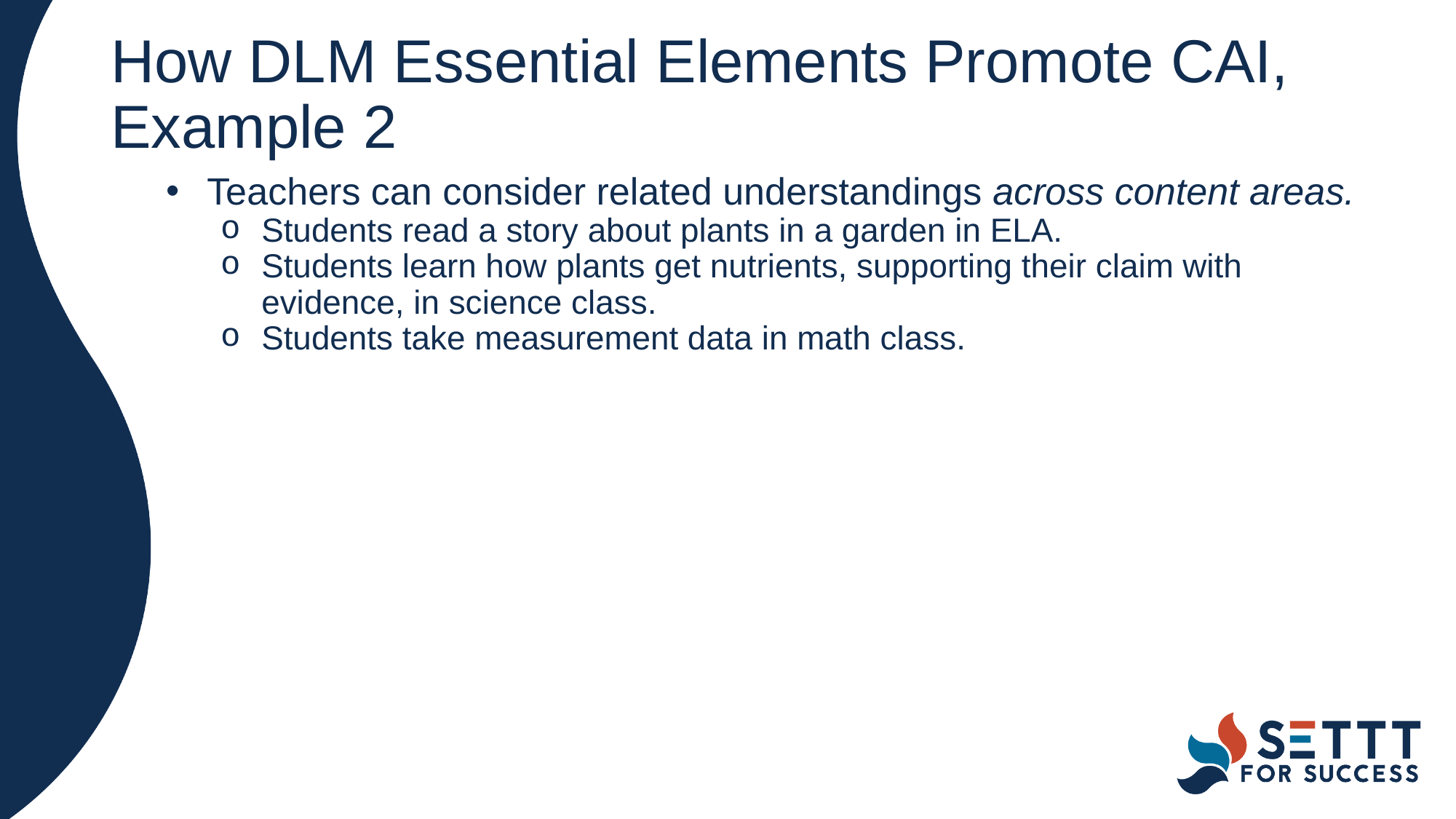

# How DLM Essential Elements Promote CAI, Example 2
Teachers can consider related understandings across content areas.
Students read a story about plants in a garden in ELA.
Students learn how plants get nutrients, supporting their claim with evidence, in science class.
Students take measurement data in math class.